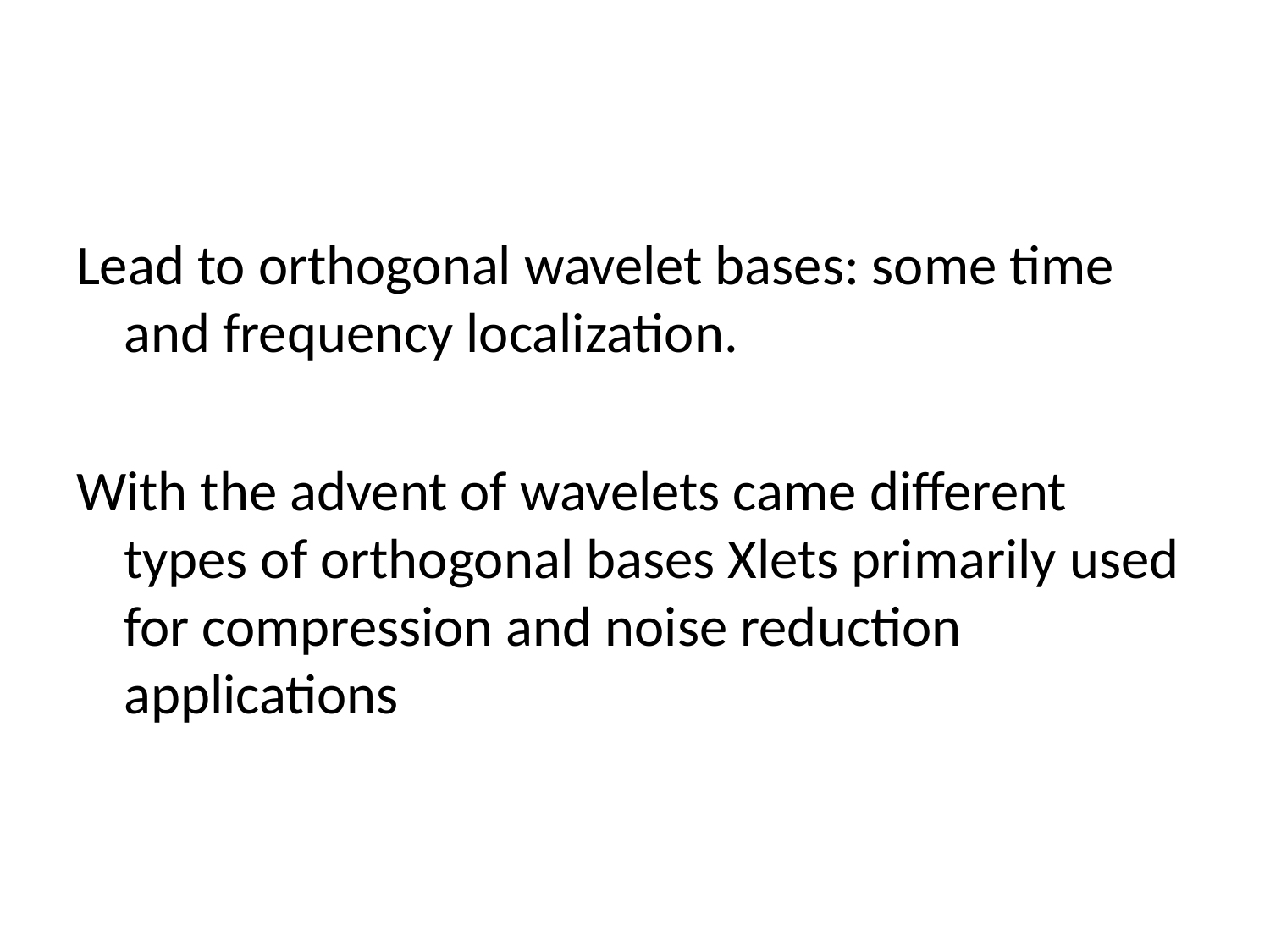

Lead to orthogonal wavelet bases: some time and frequency localization.

With the advent of wavelets came different types of orthogonal bases Xlets primarily used for compression and noise reduction applications